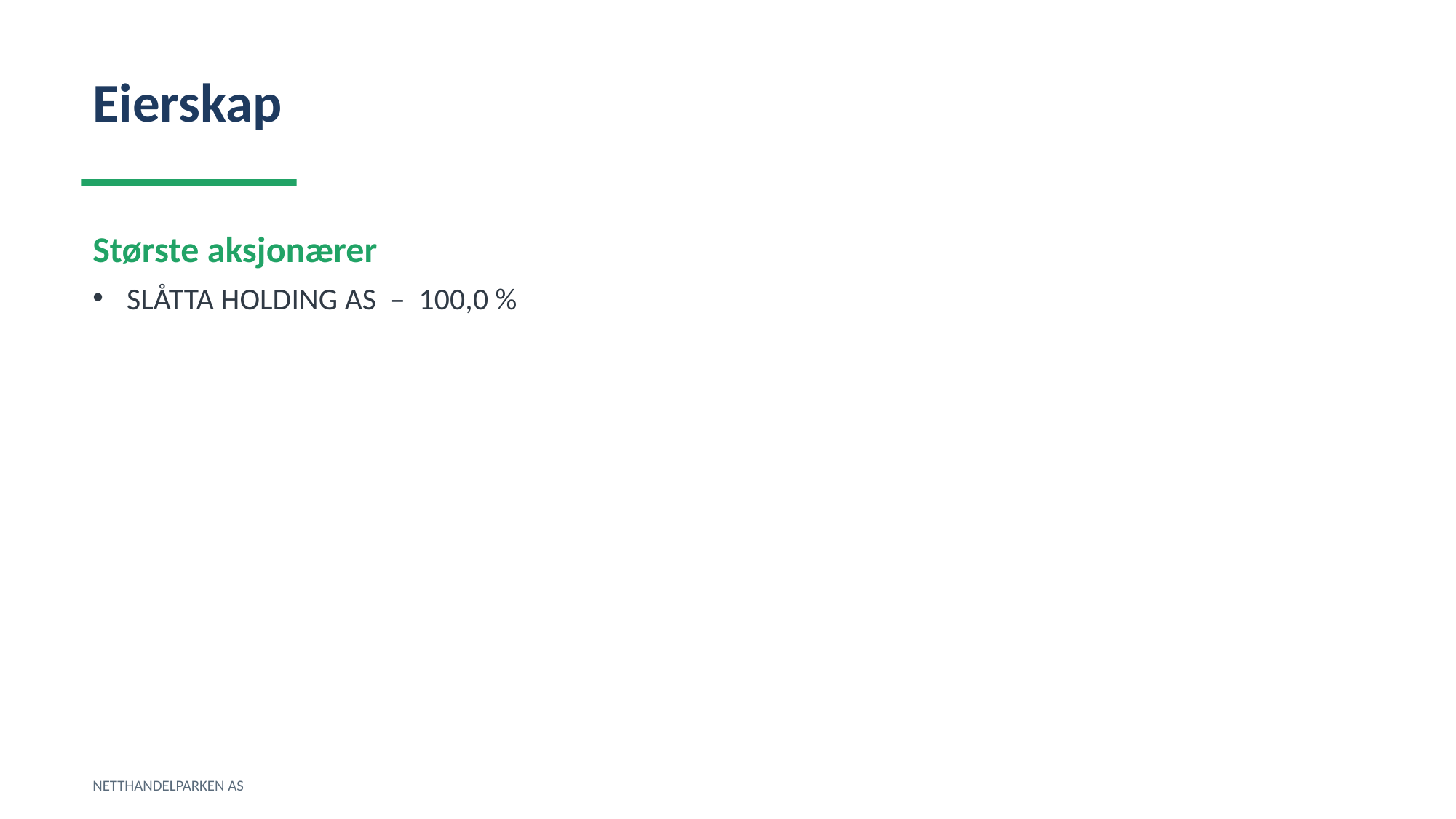

Eierskap

Største aksjonærer
SLÅTTA HOLDING AS  –  100,0 %
NETTHANDELPARKEN AS